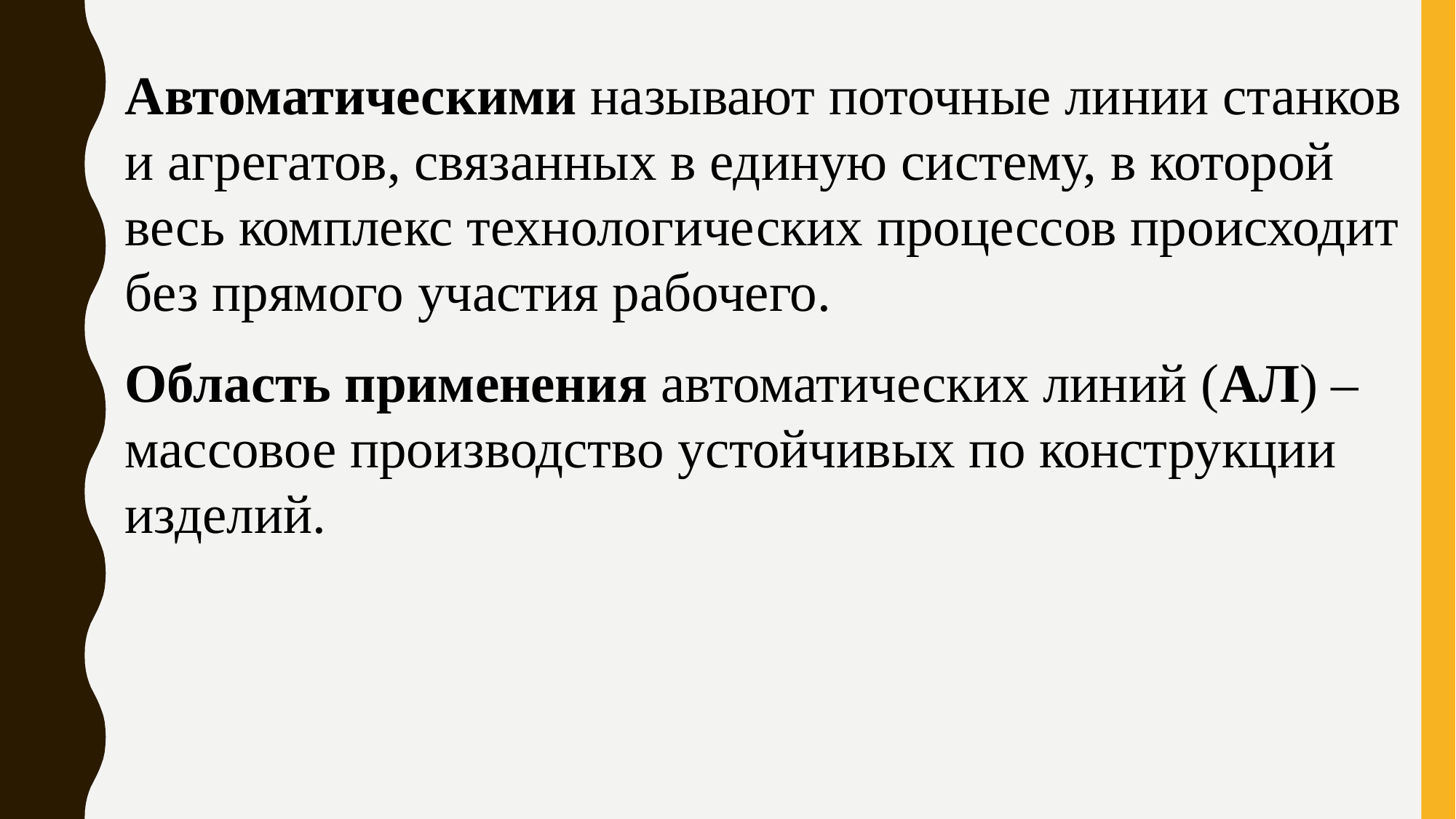

Автоматическими называют поточные линии станков и агрегатов, связанных в единую систему, в которой весь комплекс технологических процессов происходит без прямого участия рабочего.

Область применения автоматических линий (АЛ) – массовое производство устойчивых по конструкции изделий.